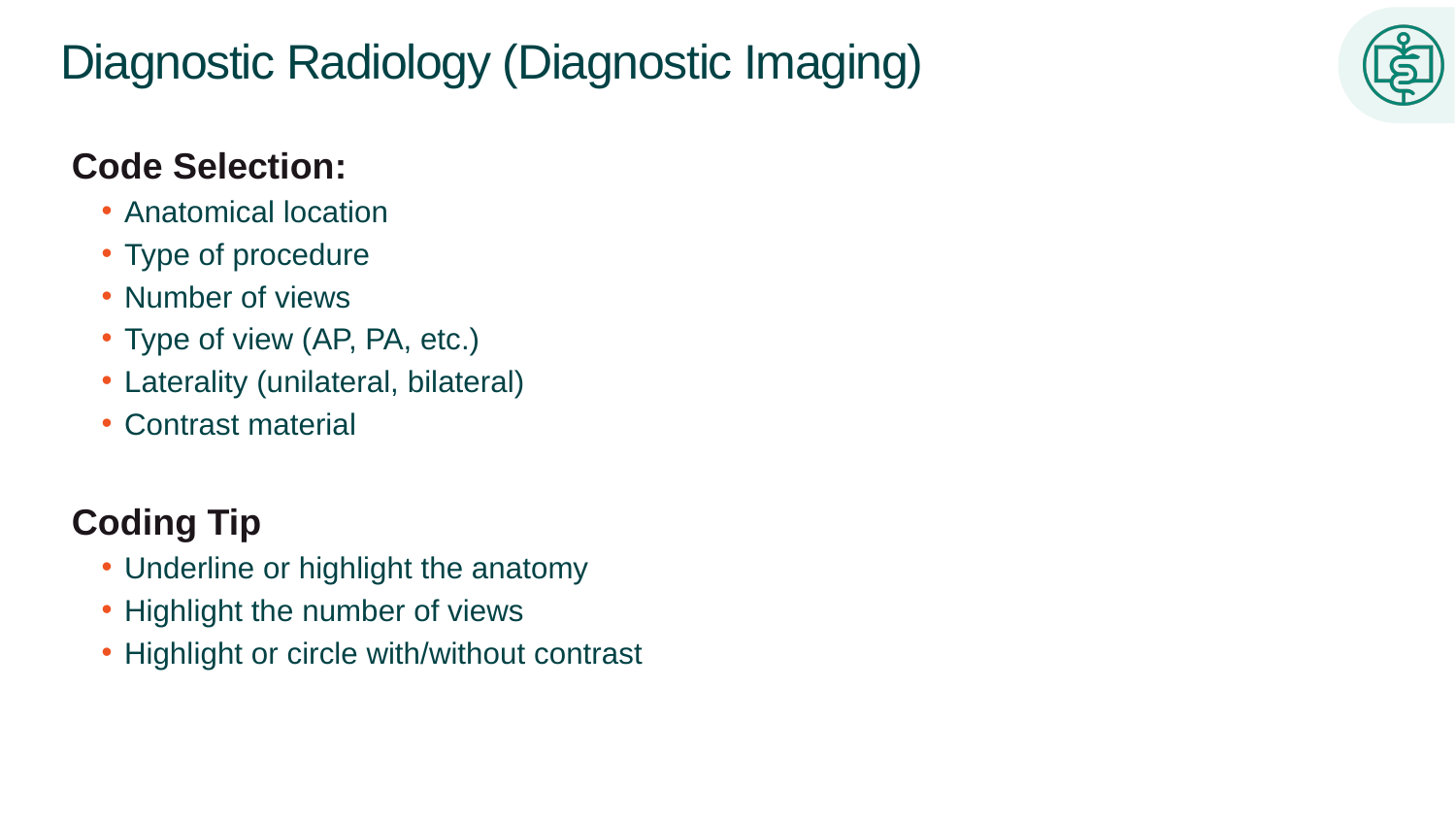

# Diagnostic Radiology (Diagnostic Imaging)
Code Selection:
Anatomical location
Type of procedure
Number of views
Type of view (AP, PA, etc.)
Laterality (unilateral, bilateral)
Contrast material

Coding Tip
Underline or highlight the anatomy
Highlight the number of views
Highlight or circle with/without contrast